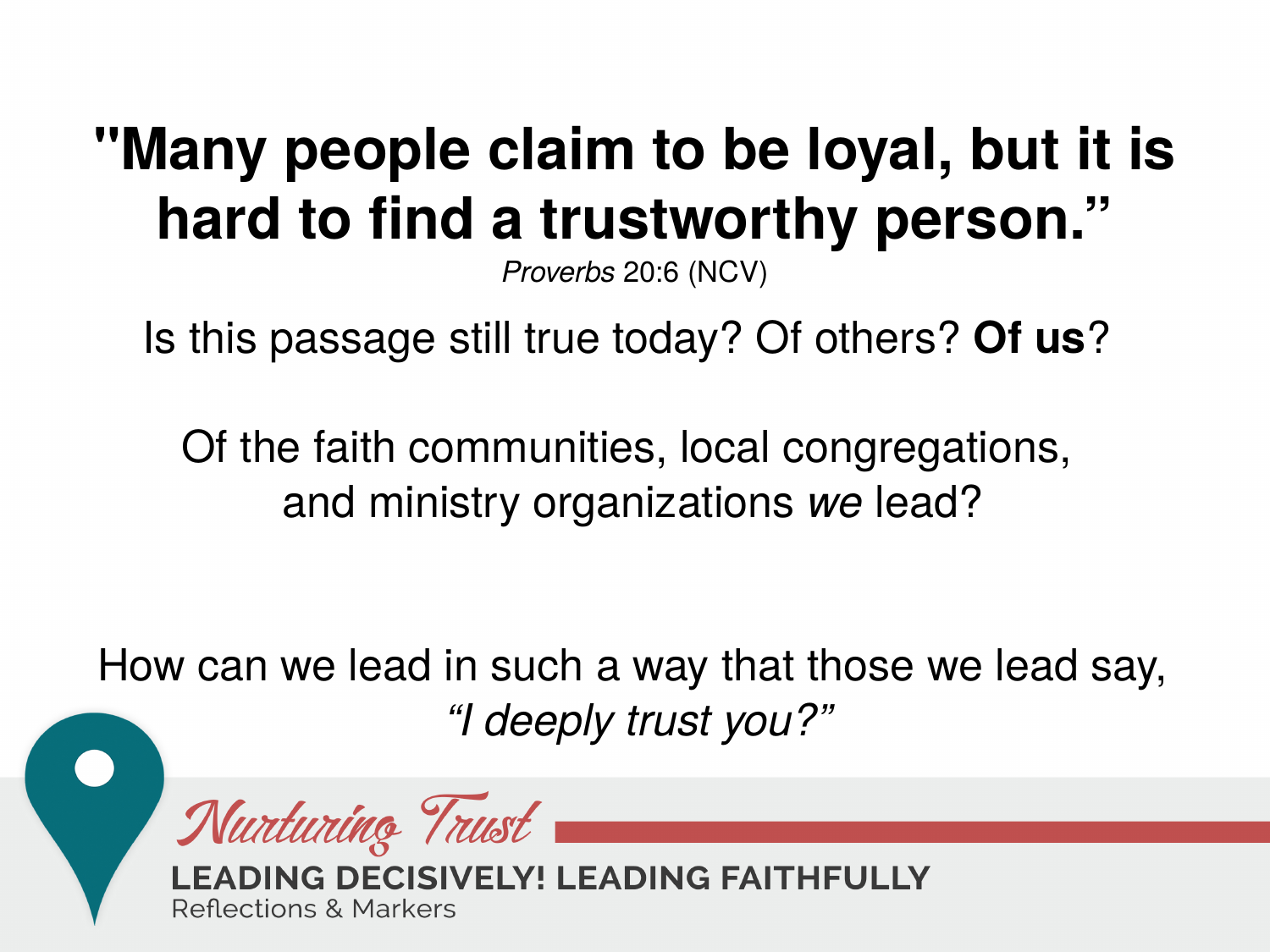

"Many people claim to be loyal, but it is hard to find a trustworthy person.”
Proverbs 20:6 (NCV)
Is this passage still true today? Of others? Of us?

Of the faith communities, local congregations,
and ministry organizations we lead?

How can we lead in such a way that those we lead say,
 “I deeply trust you?”